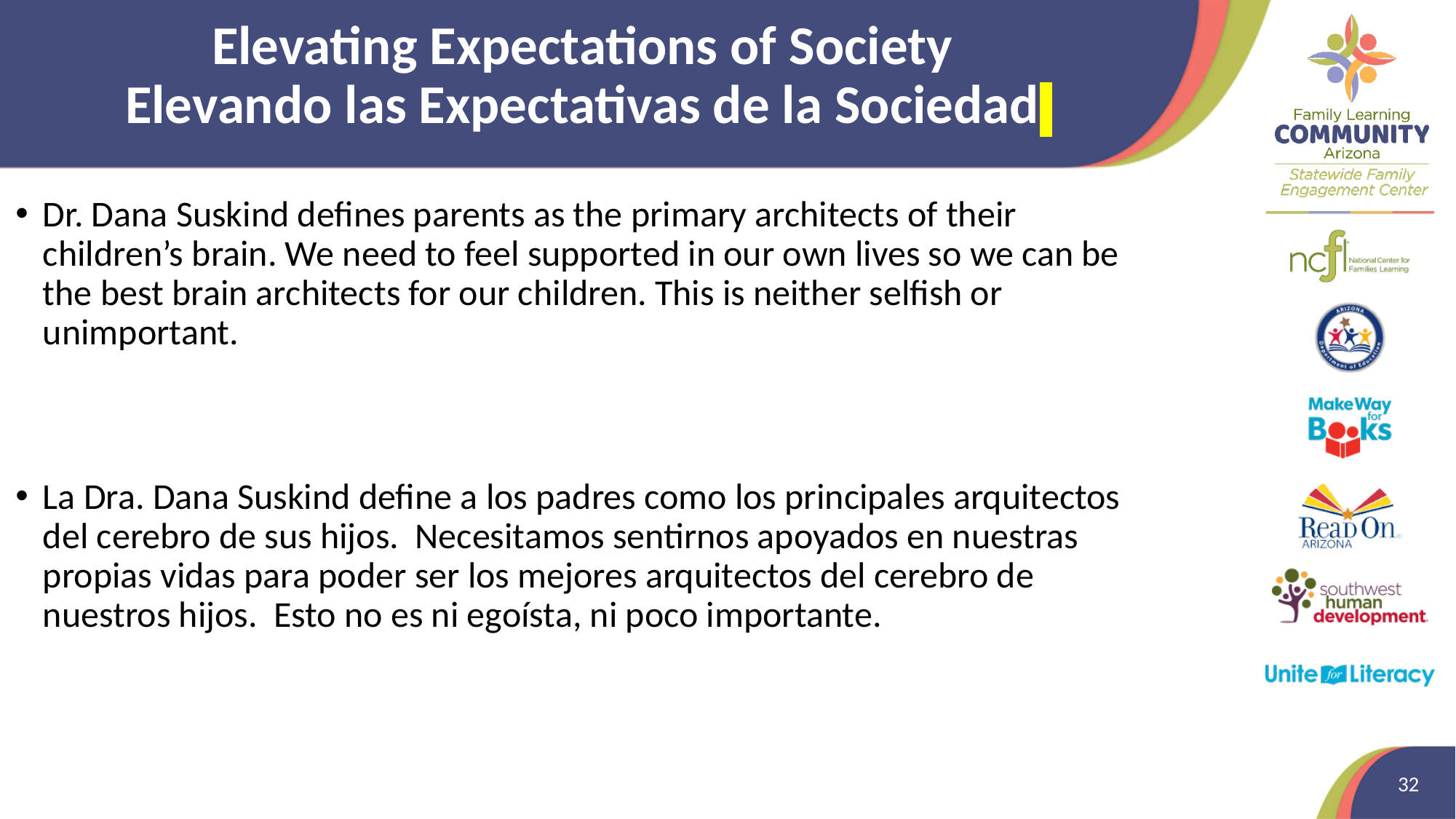

# Elevating Expectations of Society Elevando las Expectativas de la Sociedad

Dr. Dana Suskind defines parents as the primary architects of their children’s brain. We need to feel supported in our own lives so we can be the best brain architects for our children. This is neither selfish or unimportant.

La Dra. Dana Suskind define a los padres como los principales arquitectos del cerebro de sus hijos.  Necesitamos sentirnos apoyados en nuestras propias vidas para poder ser los mejores arquitectos del cerebro de nuestros hijos.  Esto no es ni egoísta, ni poco importante.
32